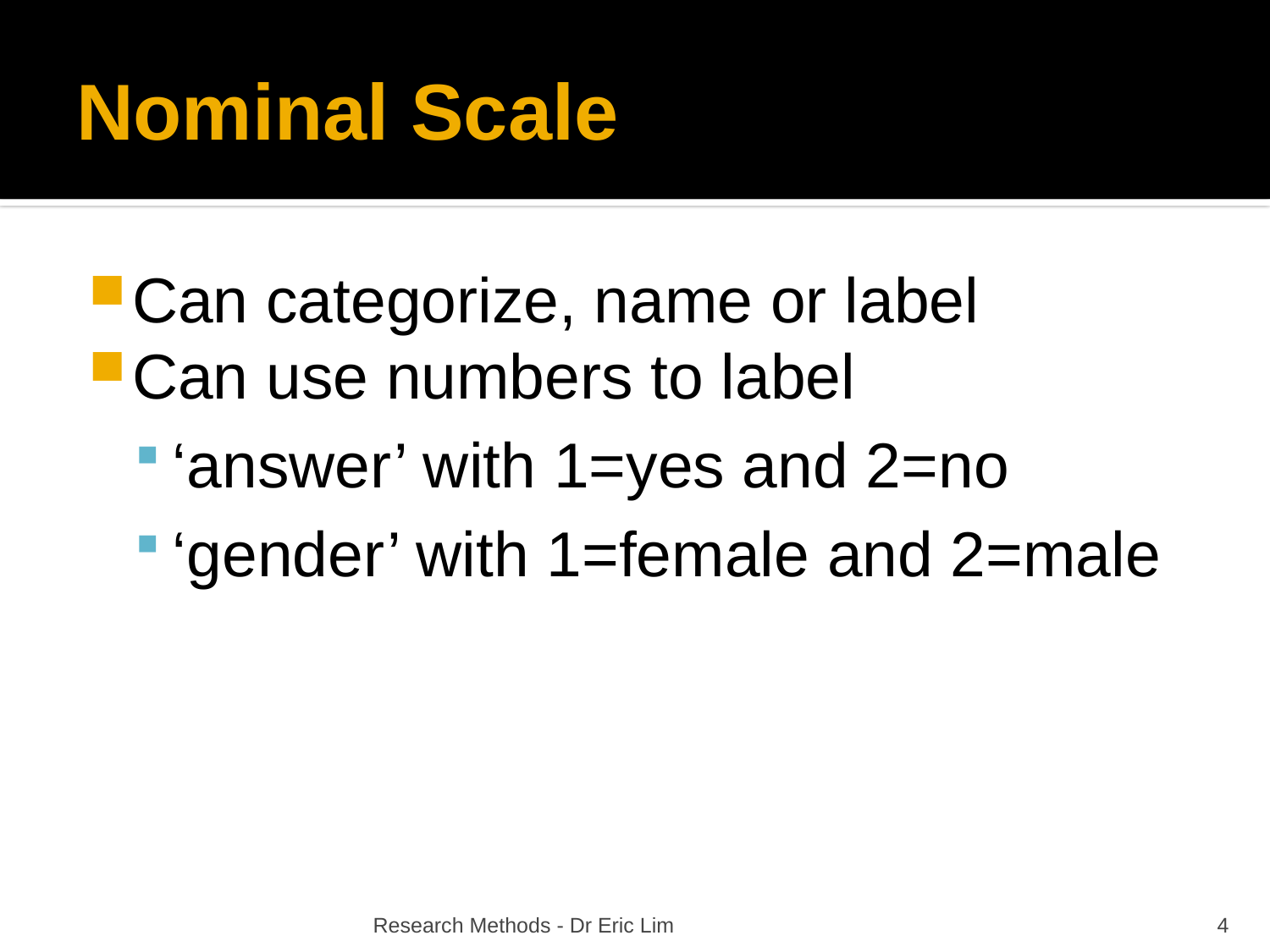

# Nominal Scale
Can categorize, name or label
Can use numbers to label
‘answer’ with 1=yes and 2=no
‘gender’ with 1=female and 2=male
Research Methods - Dr Eric Lim
4